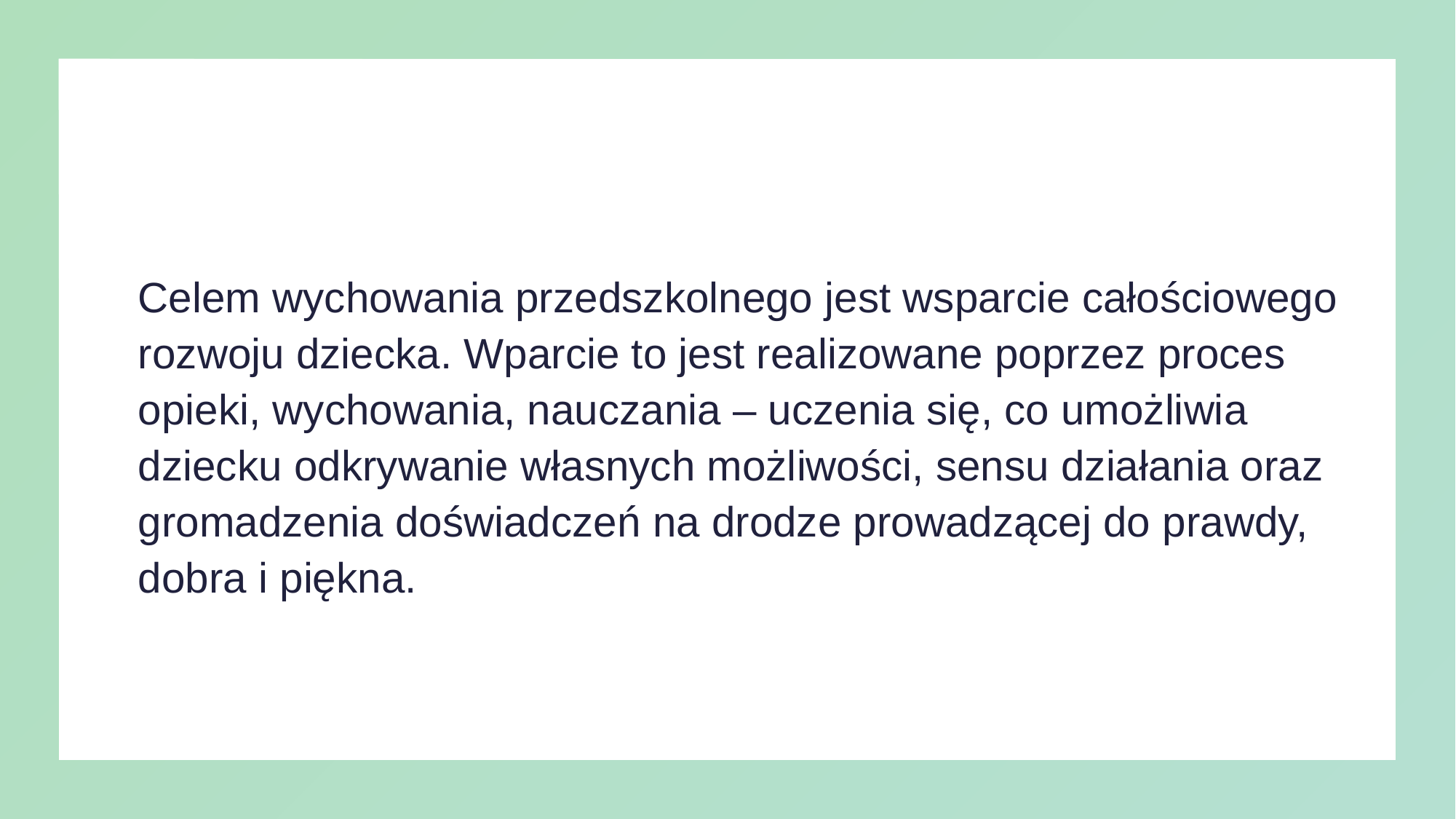

Celem wychowania przedszkolnego jest wsparcie całościowego rozwoju dziecka. Wparcie to jest realizowane poprzez proces opieki, wychowania, nauczania – uczenia się, co umożliwia dziecku odkrywanie własnych możliwości, sensu działania oraz gromadzenia doświadczeń na drodze prowadzącej do prawdy, dobra i piękna.